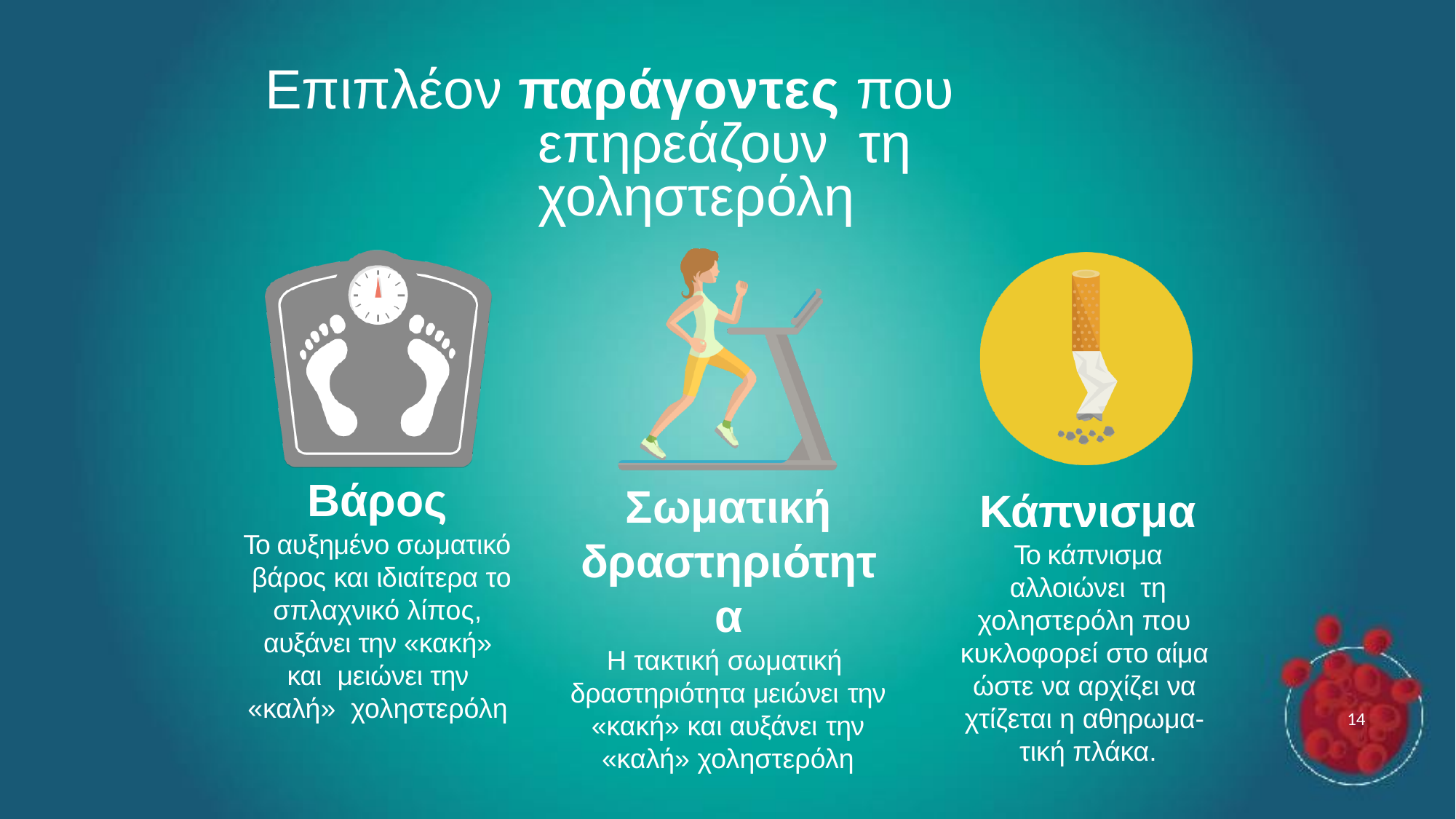

# Επιπλέον παράγοντες που επηρεάζουν  τη χοληστερόλη

Βάρος
Το αυξημένο σωματικό  βάρος και ιδιαίτερα το  σπλαχνικό λίπος,  αυξάνει την «κακή» και  μειώνει την «καλή»  χοληστερόλη
Σωματική
δραστηριότητα
Η τακτική σωματική  δραστηριότητα μειώνει την
«κακή» και αυξάνει την
«καλή» χοληστερόλη
Κάπνισμα
Το κάπνισμα αλλοιώνει  τη χοληστερόλη που  κυκλοφορεί στο αίμα  ώστε να αρχίζει να  χτίζεται η αθηρωμα-  τική πλάκα.
14